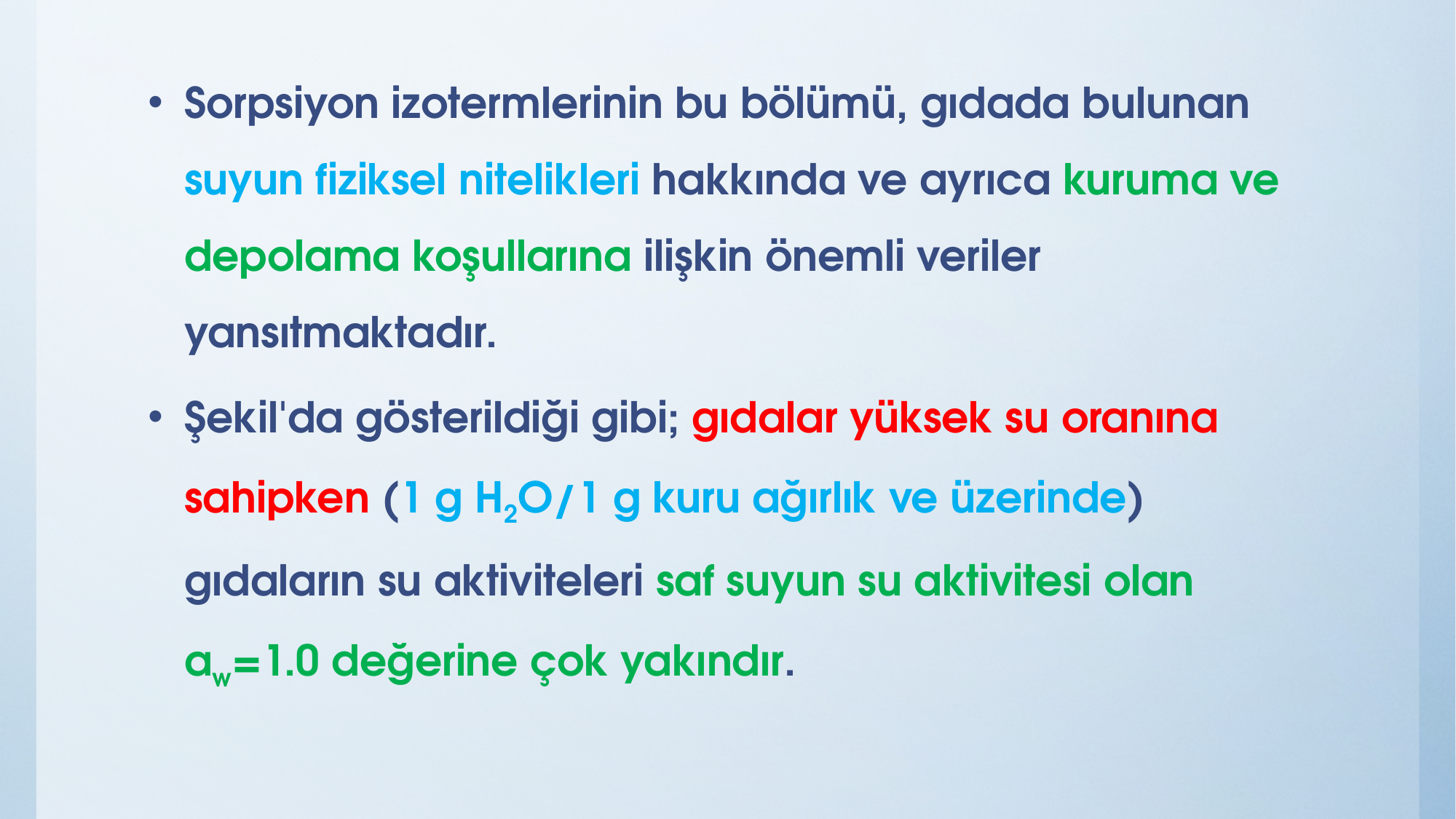

Sorpsiyon izotermlerinin bu bölümü, gıdada bulunan suyun fiziksel nitelikleri hakkında ve ayrıca kuruma ve depolama koşullarına ilişkin önemli veriler yansıtmaktadır.
Şekil'da gösterildiği gibi; gıdalar yüksek su oranına sahipken (1 g H2O/1 g kuru ağırlık ve üzerinde) gıdaların su aktiviteleri saf suyun su aktivitesi olan aw=1.0 değerine çok yakındır.